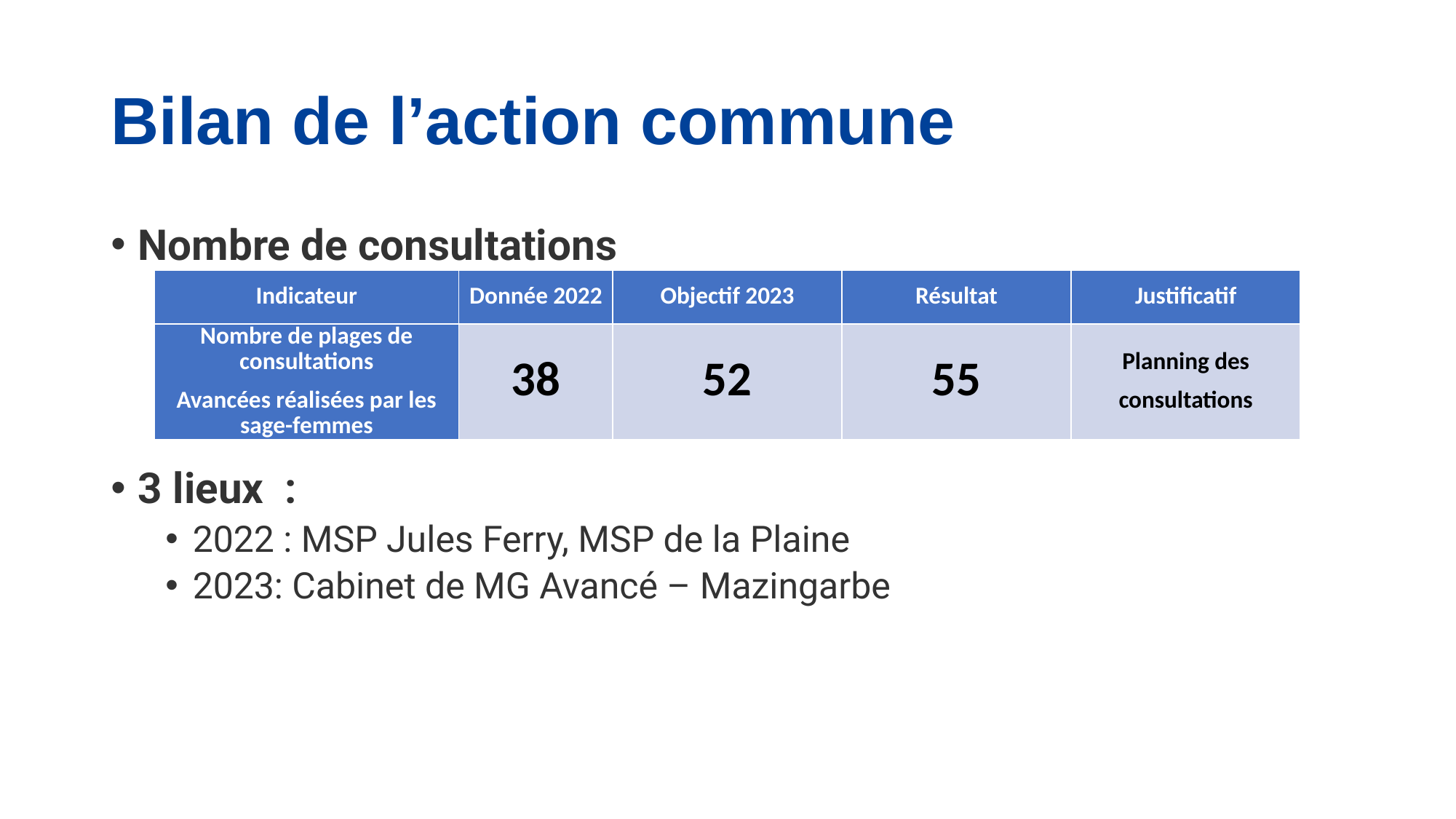

# Bilan de l’action commune
Nombre de consultations

3 lieux  :
2022 : MSP Jules Ferry, MSP de la Plaine
2023: Cabinet de MG Avancé – Mazingarbe

| Indicateur | Donnée 2022 | Objectif 2023 | Résultat | Justificatif |
| --- | --- | --- | --- | --- |
| Nombre de plages de consultations Avancées réalisées par les sage-femmes | 38 | 52 | 55 | Planning des consultations |